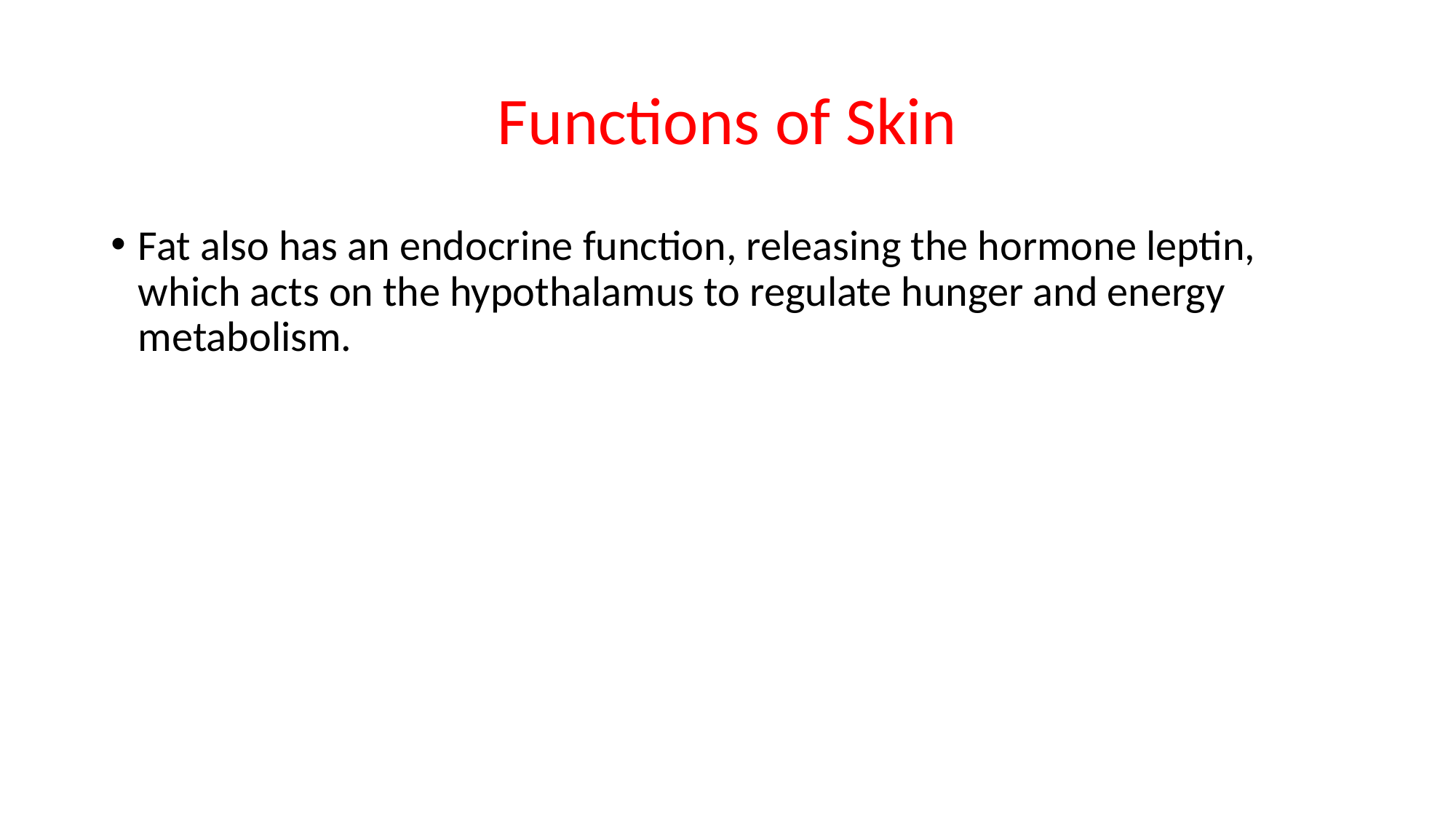

# Functions of Skin
Fat also has an endocrine function, releasing the hormone leptin, which acts on the hypothalamus to regulate hunger and energy metabolism.